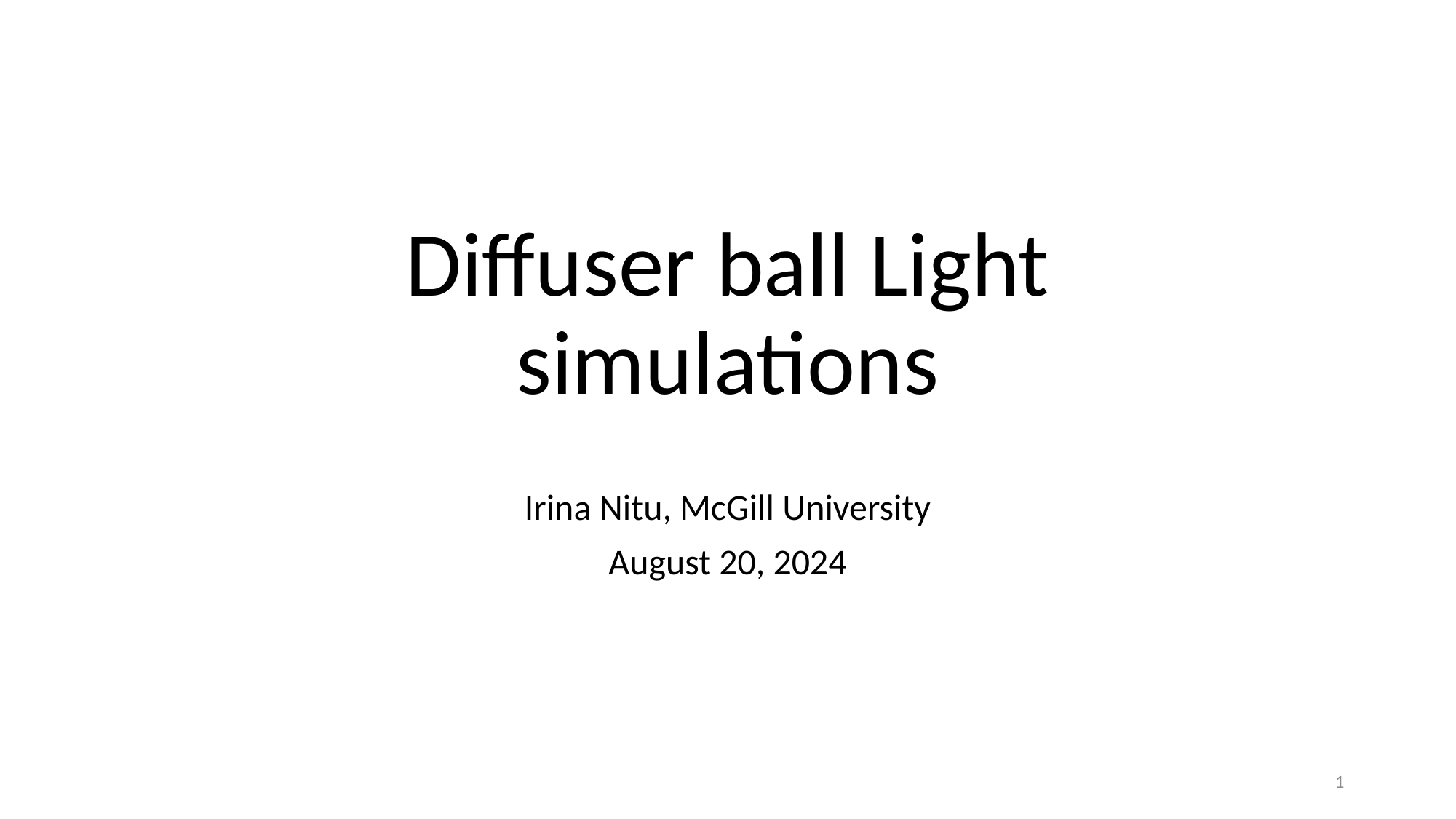

# Diffuser ball Light simulations
Irina Nitu, McGill University
August 20, 2024

1